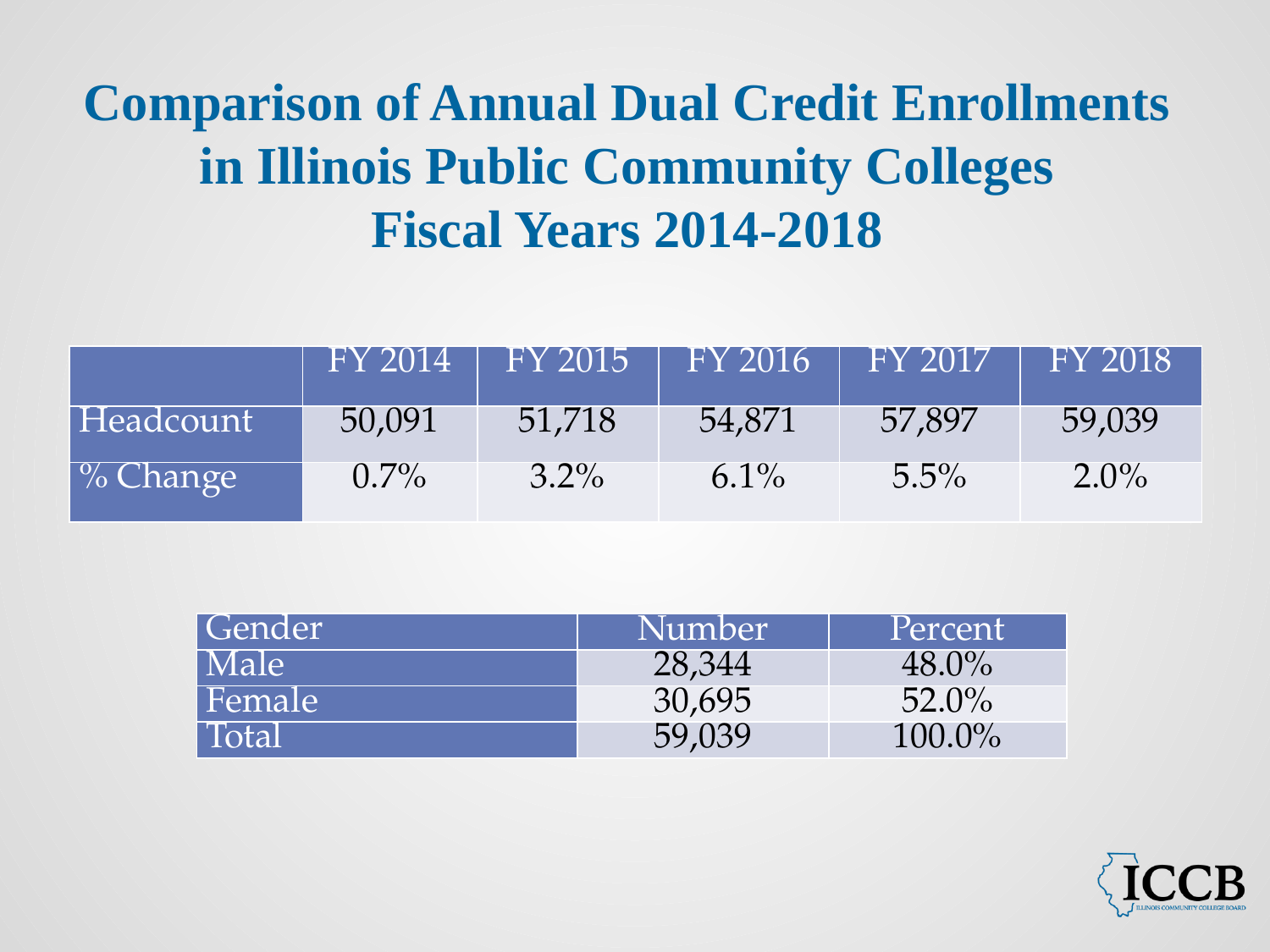

# Comparison of Annual Dual Credit Enrollments in Illinois Public Community Colleges Fiscal Years 2014-2018
|  | FY 2014 | FY 2015 | FY 2016 | FY 2017 | FY 2018 |
| --- | --- | --- | --- | --- | --- |
| Headcount | 50,091 | 51,718 | 54,871 | 57,897 | 59,039 |
| % Change | 0.7% | 3.2% | 6.1% | 5.5% | 2.0% |
| Gender | Number | Percent |
| --- | --- | --- |
| Male | 28,344 | 48.0% |
| Female | 30,695 | 52.0% |
| Total | 59,039 | 100.0% |